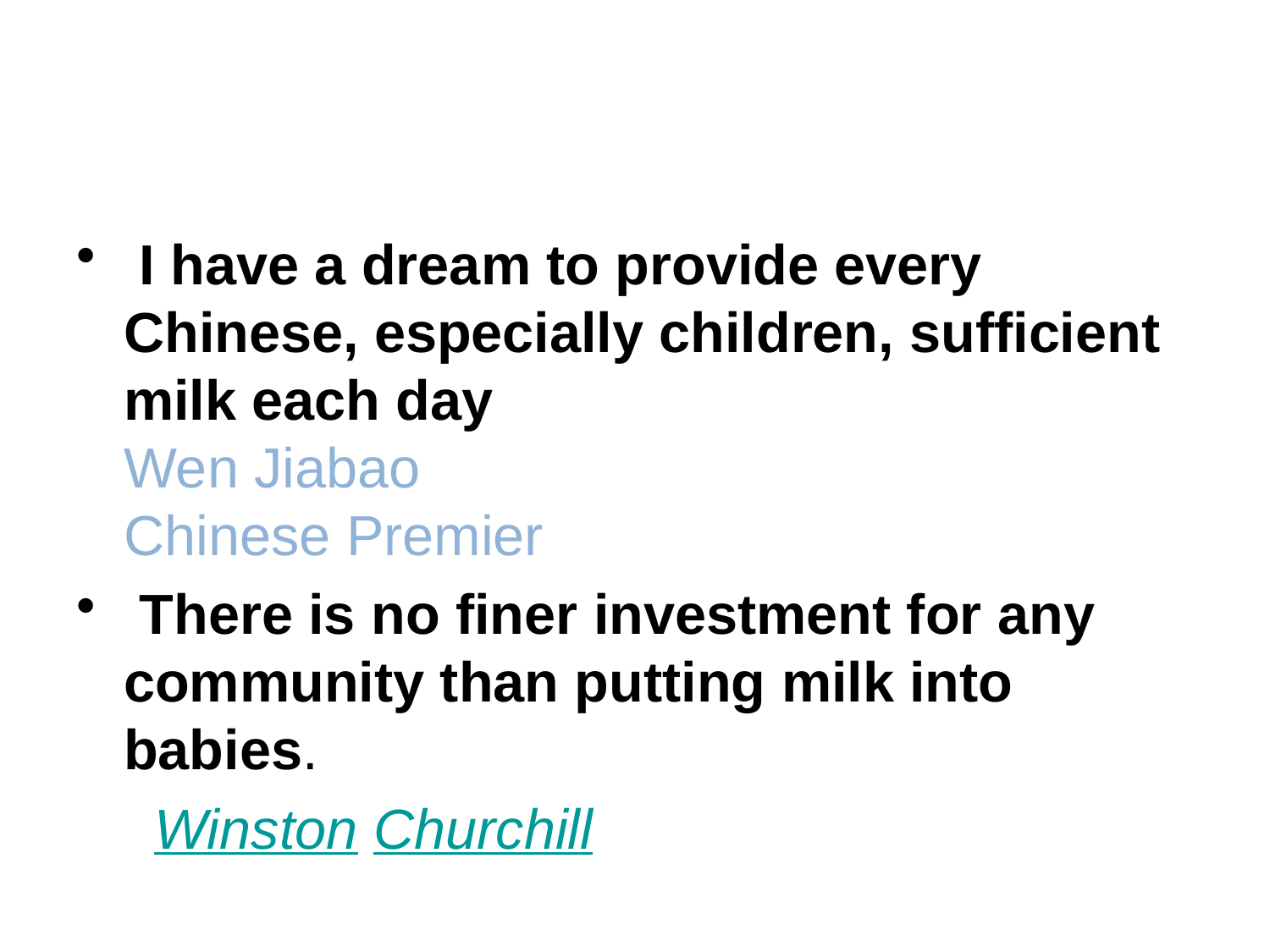

#
 I have a dream to provide every Chinese, especially children, sufficient milk each day
Wen Jiabao
Chinese Premier
 There is no finer investment for any community than putting milk into babies.
     Winston Churchill